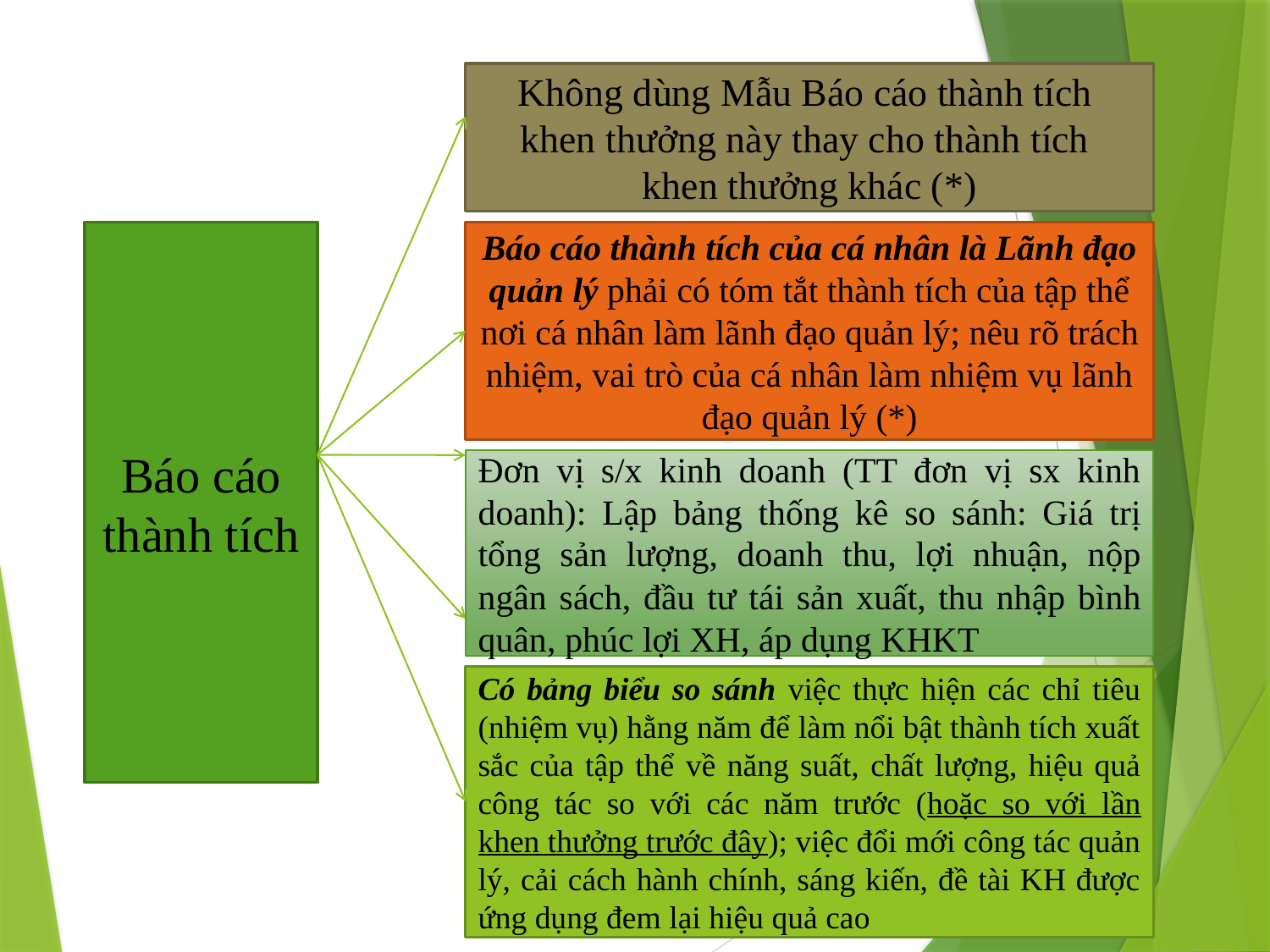

Không dùng Mẫu Báo cáo thành tích
khen thưởng này thay cho thành tích
khen thưởng khác (*)

Báo cáo thành tích của cá nhân là Lãnh đạo quản lý phải có tóm tắt thành tích của tập thể nơi cá nhân làm lãnh đạo quản lý; nêu rõ trách nhiệm, vai trò của cá nhân làm nhiệm vụ lãnh đạo quản lý (*)

Báo cáo thành tích

Đơn vị s/x kinh doanh (TT đơn vị sx kinh doanh): Lập bảng thống kê so sánh: Giá trị tổng sản lượng, doanh thu, lợi nhuận, nộp ngân sách, đầu tư tái sản xuất, thu nhập bình quân, phúc lợi XH, áp dụng KHKT

Có bảng biểu so sánh việc thực hiện các chỉ tiêu (nhiệm vụ) hằng năm để làm nổi bật thành tích xuất sắc của tập thể về năng suất, chất lượng, hiệu quả công tác so với các năm trước (hoặc so với lần khen thưởng trước đây); việc đổi mới công tác quản lý, cải cách hành chính, sáng kiến, đề tài KH được ứng dụng đem lại hiệu quả cao